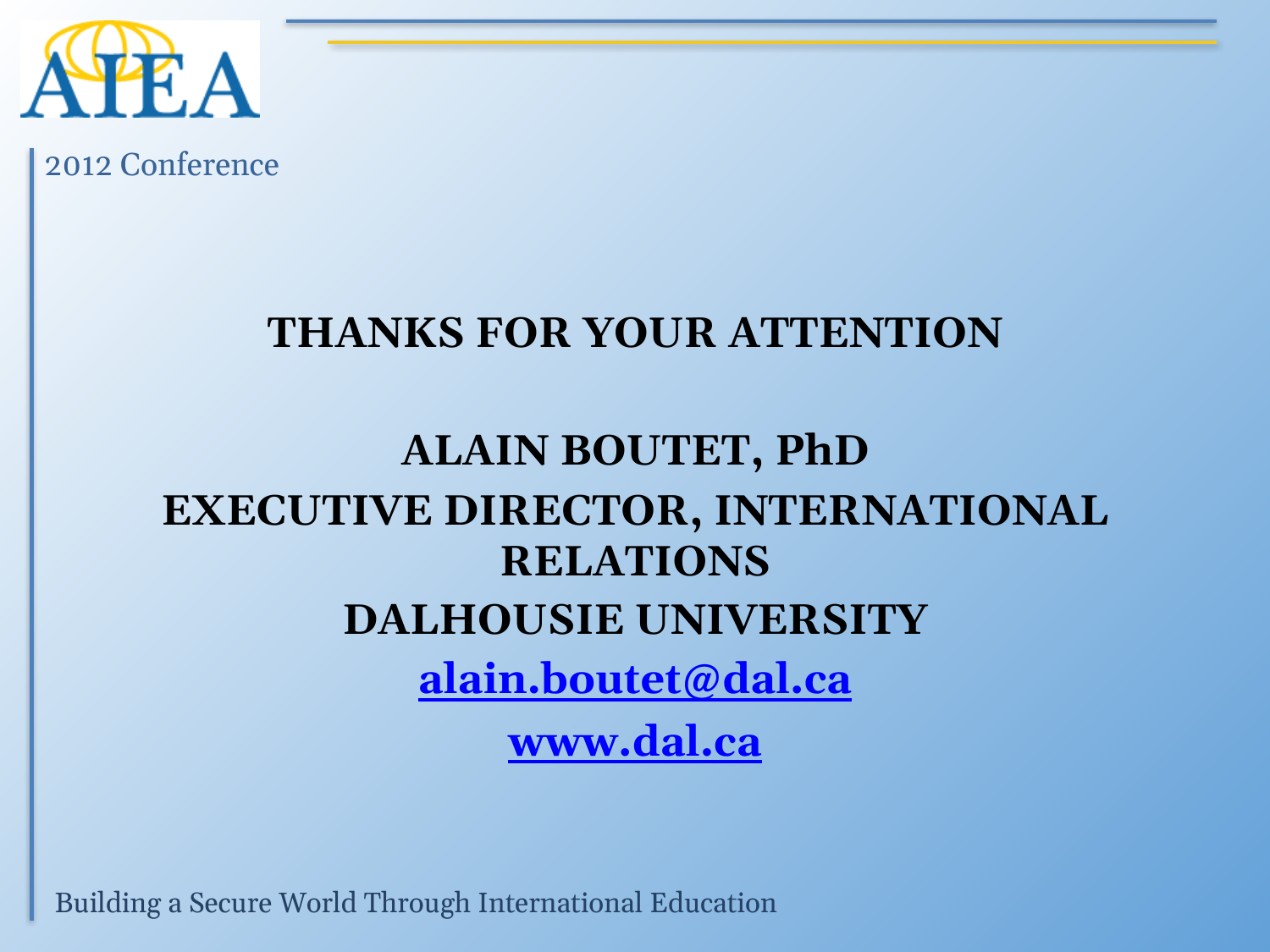

#

THANKS FOR YOUR ATTENTION

ALAIN BOUTET, PhD
EXECUTIVE DIRECTOR, INTERNATIONAL RELATIONS
DALHOUSIE UNIVERSITY
alain.boutet@dal.ca
www.dal.ca